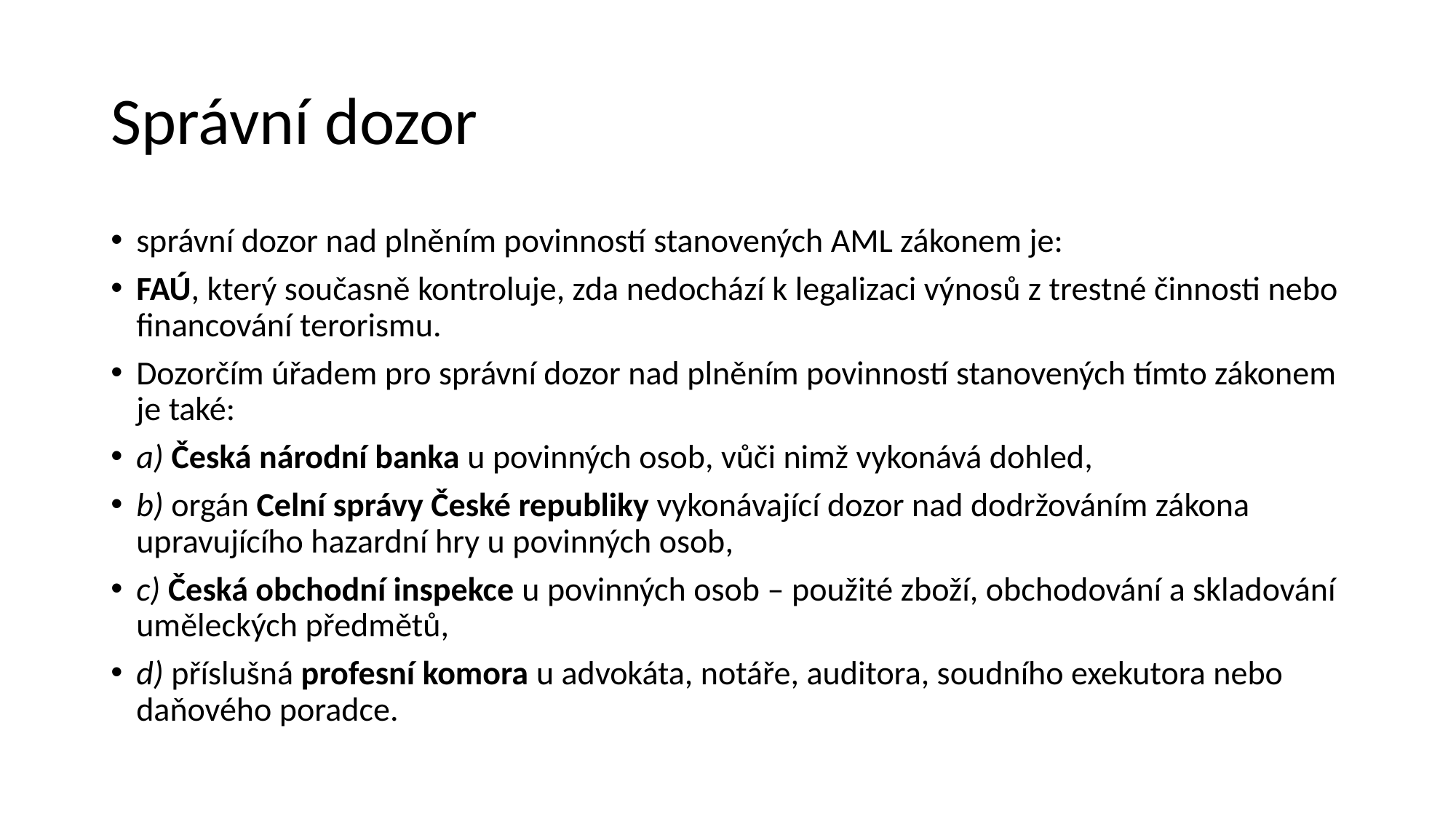

# Správní dozor
správní dozor nad plněním povinností stanovených AML zákonem je:
FAÚ, který současně kontroluje, zda nedochází k legalizaci výnosů z trestné činnosti nebo financování terorismu.
Dozorčím úřadem pro správní dozor nad plněním povinností stanovených tímto zákonem je také:
a) Česká národní banka u povinných osob, vůči nimž vykonává dohled,
b) orgán Celní správy České republiky vykonávající dozor nad dodržováním zákona upravujícího hazardní hry u povinných osob,
c) Česká obchodní inspekce u povinných osob – použité zboží, obchodování a skladování uměleckých předmětů,
d) příslušná profesní komora u advokáta, notáře, auditora, soudního exekutora nebo daňového poradce.